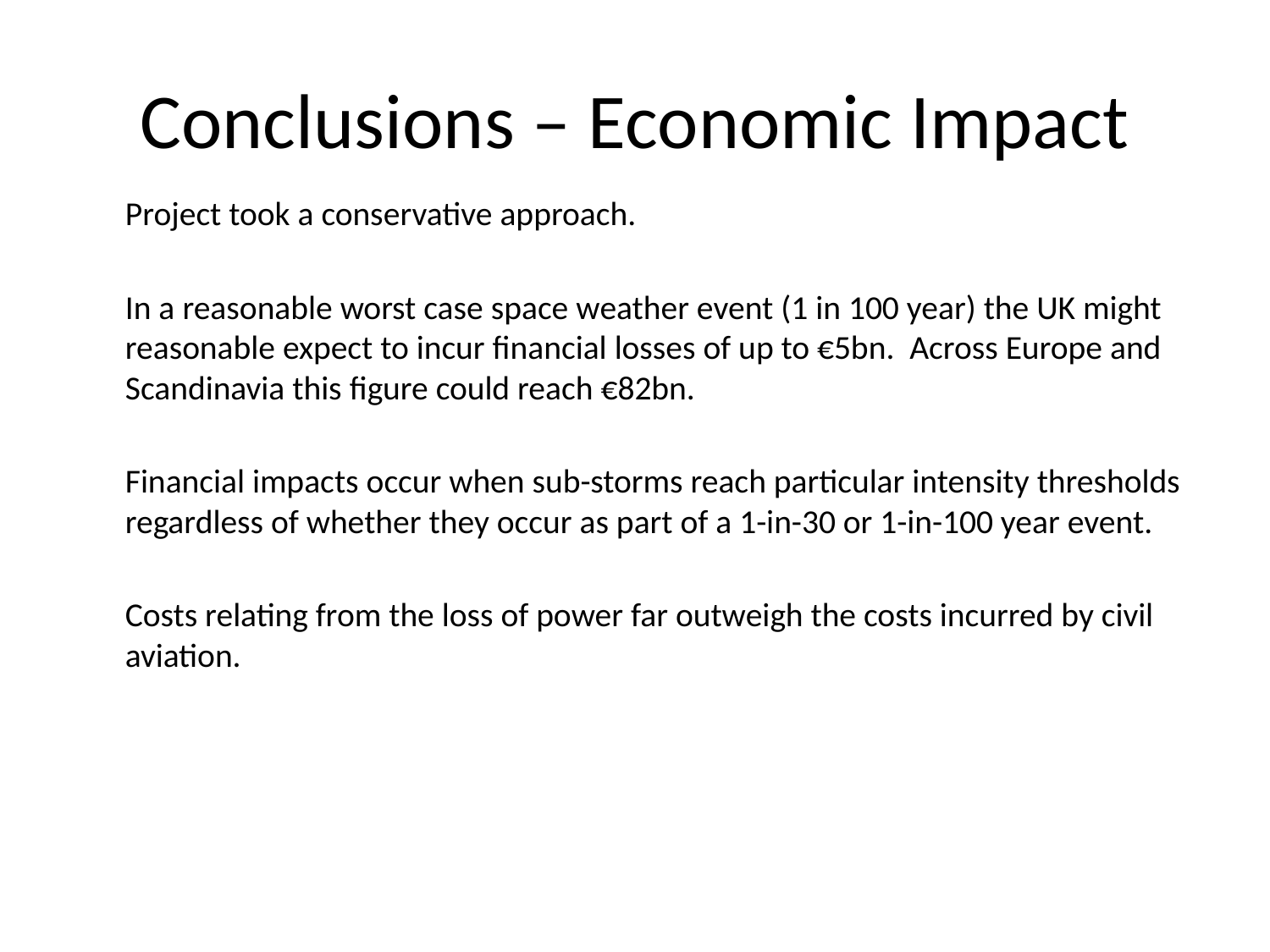

# Conclusions – Economic Impact
Project took a conservative approach.

In a reasonable worst case space weather event (1 in 100 year) the UK might reasonable expect to incur financial losses of up to €5bn.  Across Europe and Scandinavia this figure could reach €82bn.

Financial impacts occur when sub-storms reach particular intensity thresholds regardless of whether they occur as part of a 1-in-30 or 1-in-100 year event.

Costs relating from the loss of power far outweigh the costs incurred by civil aviation.